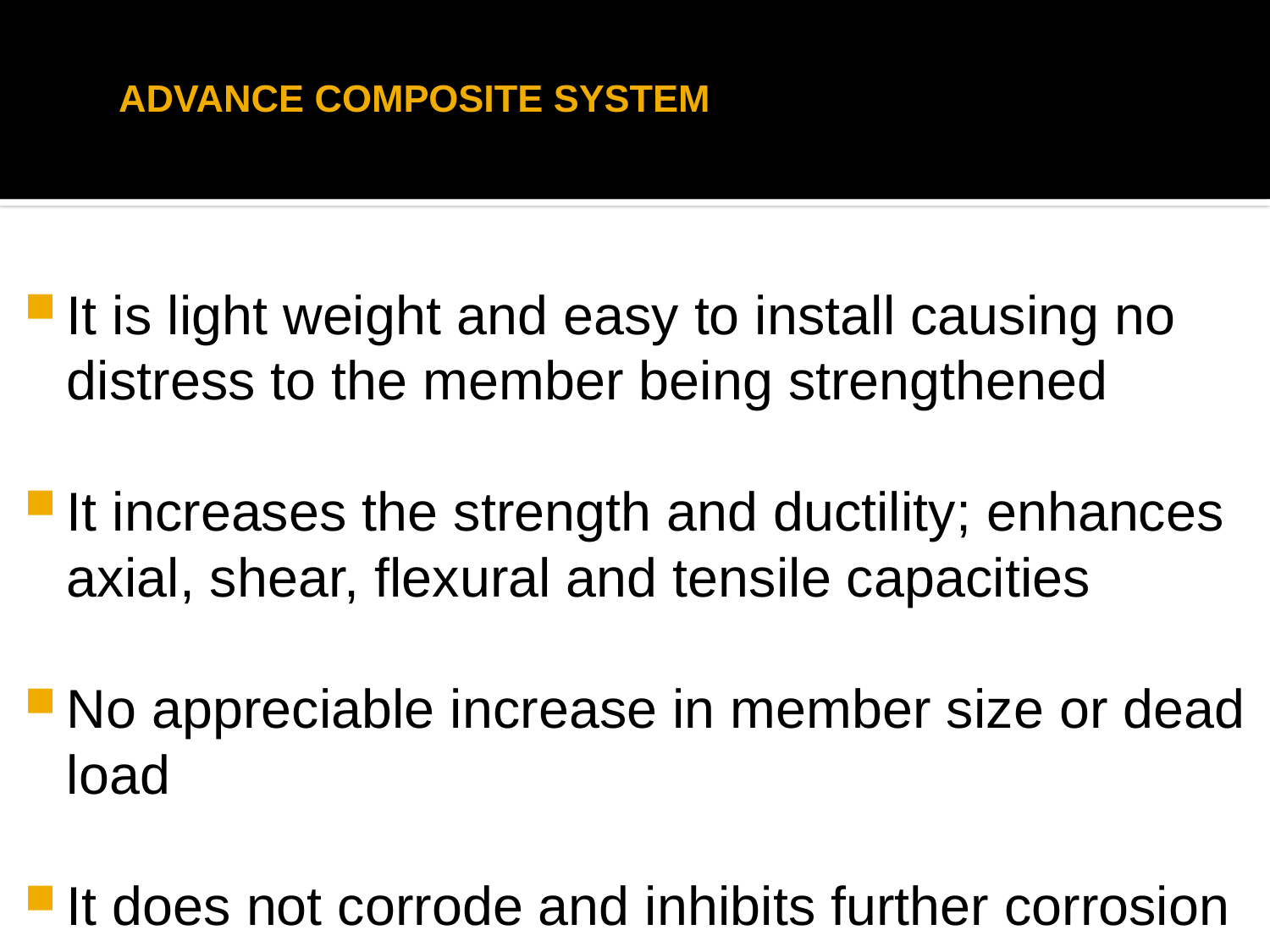

# ADVANCE COMPOSITE SYSTEM

It is light weight and easy to install causing no distress to the member being strengthened

It increases the strength and ductility; enhances axial, shear, flexural and tensile capacities

No appreciable increase in member size or dead load

It does not corrode and inhibits further corrosion